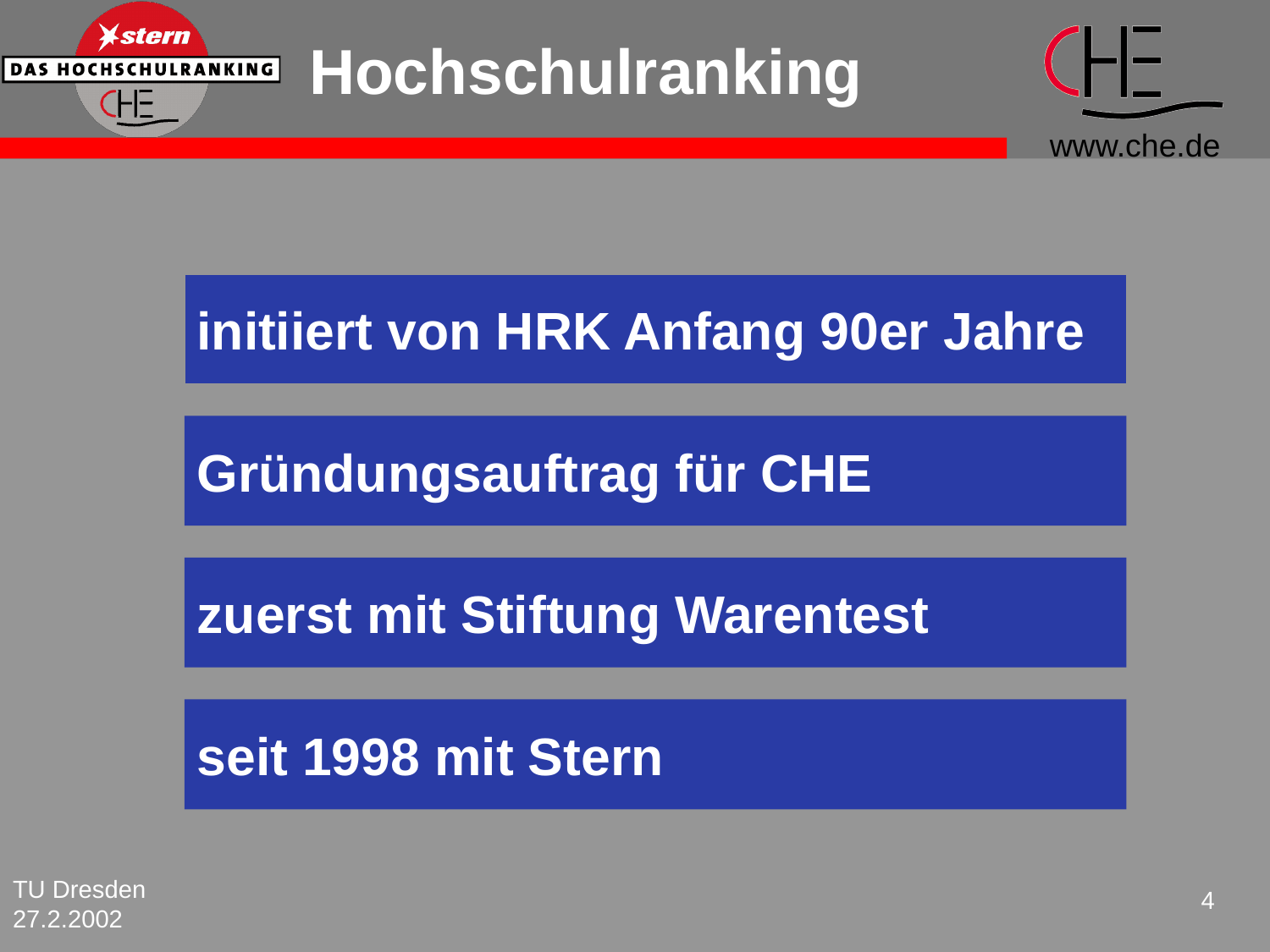

# Hochschulranking
initiiert von HRK Anfang 90er Jahre
Gründungsauftrag für CHE
zuerst mit Stiftung Warentest
seit 1998 mit Stern
TU Dresden 27.2.2002
4